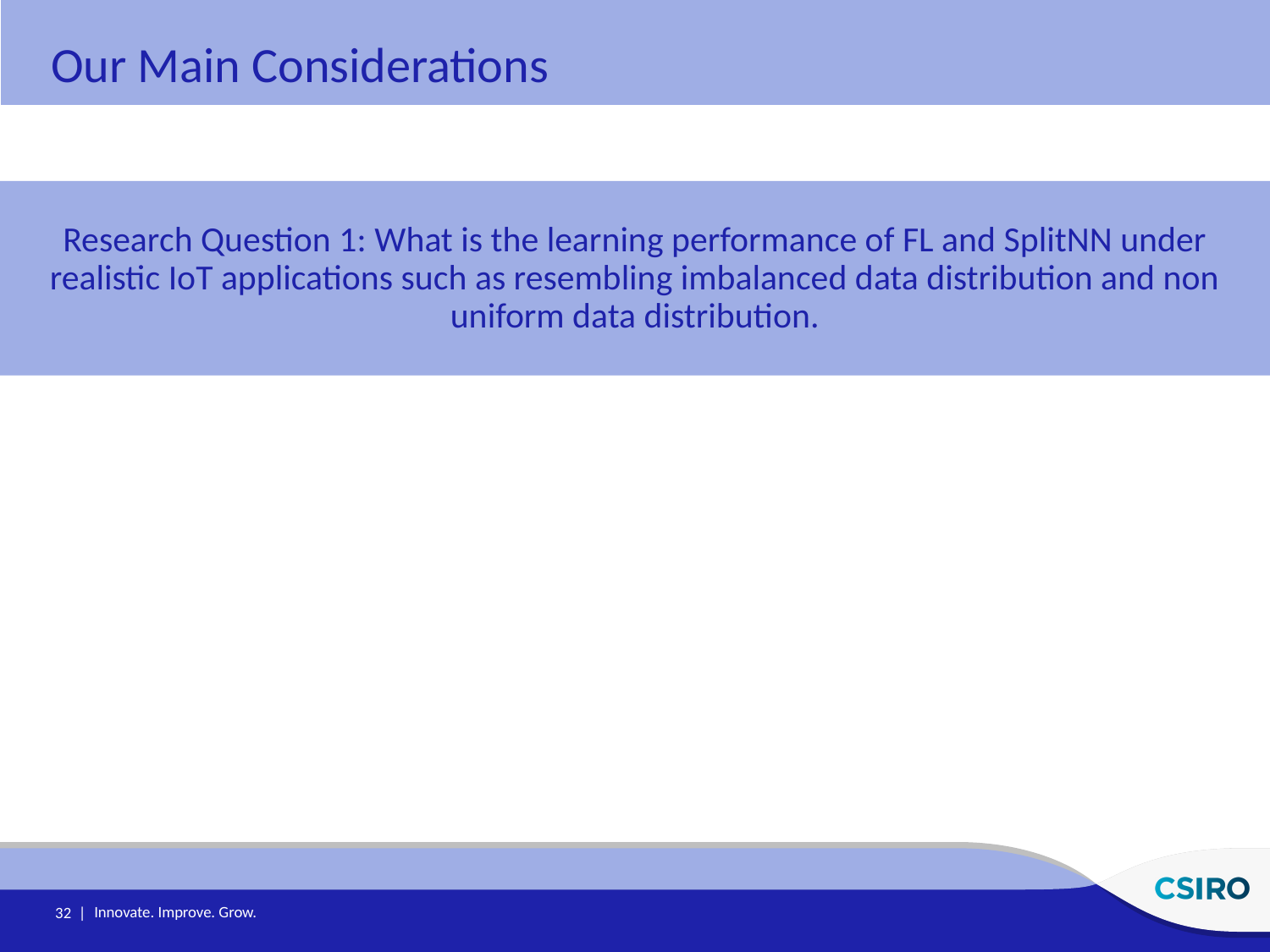

Our Main Considerations
Research Question 1: What is the learning performance of FL and SplitNN under realistic IoT applications such as resembling imbalanced data distribution and non uniform data distribution.
32  |
Innovate. Improve. Grow.